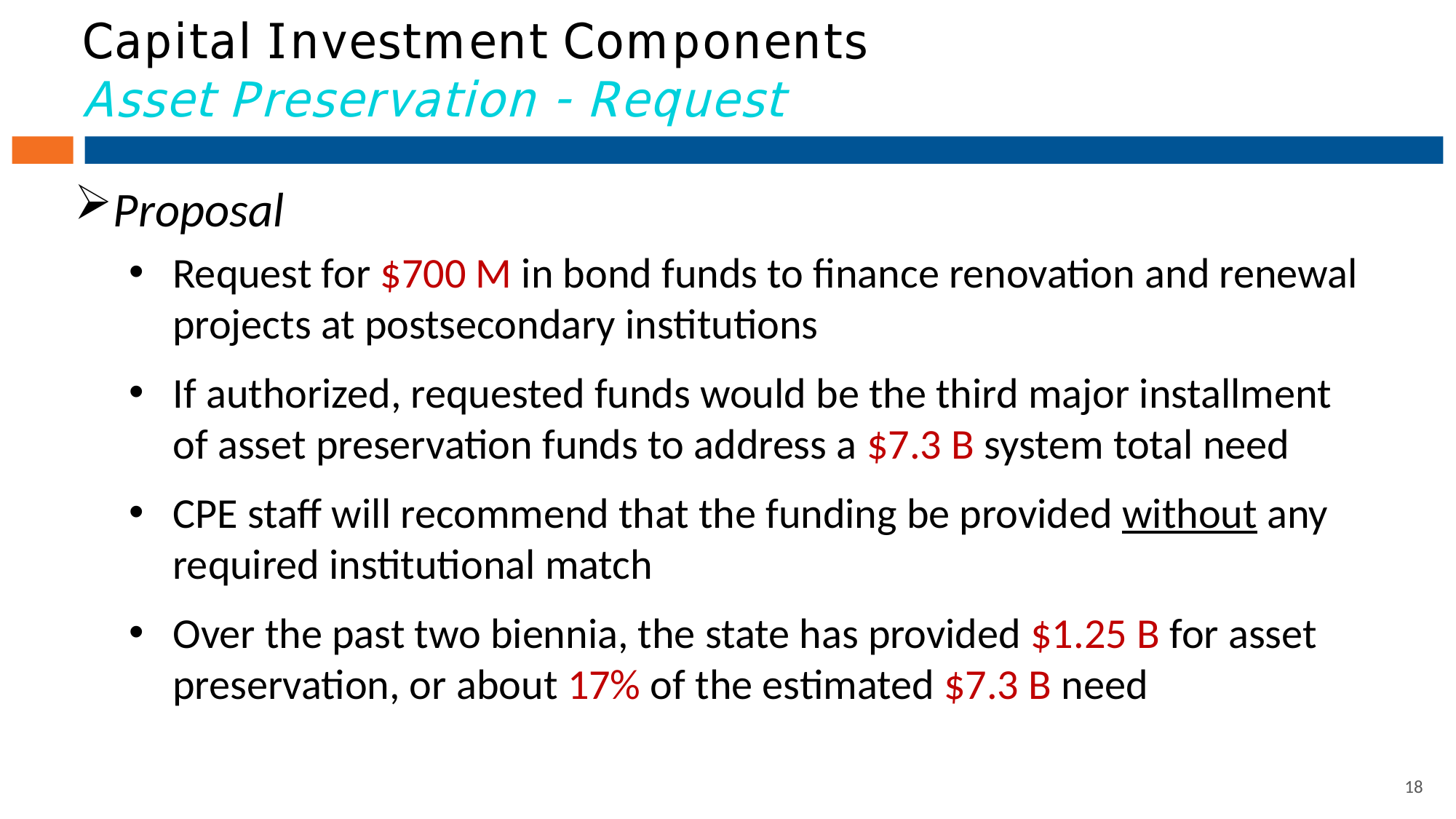

# Capital Investment Components Asset Preservation - Request
Proposal
Request for $700 M in bond funds to finance renovation and renewal projects at postsecondary institutions
If authorized, requested funds would be the third major installment of asset preservation funds to address a $7.3 B system total need
CPE staff will recommend that the funding be provided without any required institutional match
Over the past two biennia, the state has provided $1.25 B for asset preservation, or about 17% of the estimated $7.3 B need
18